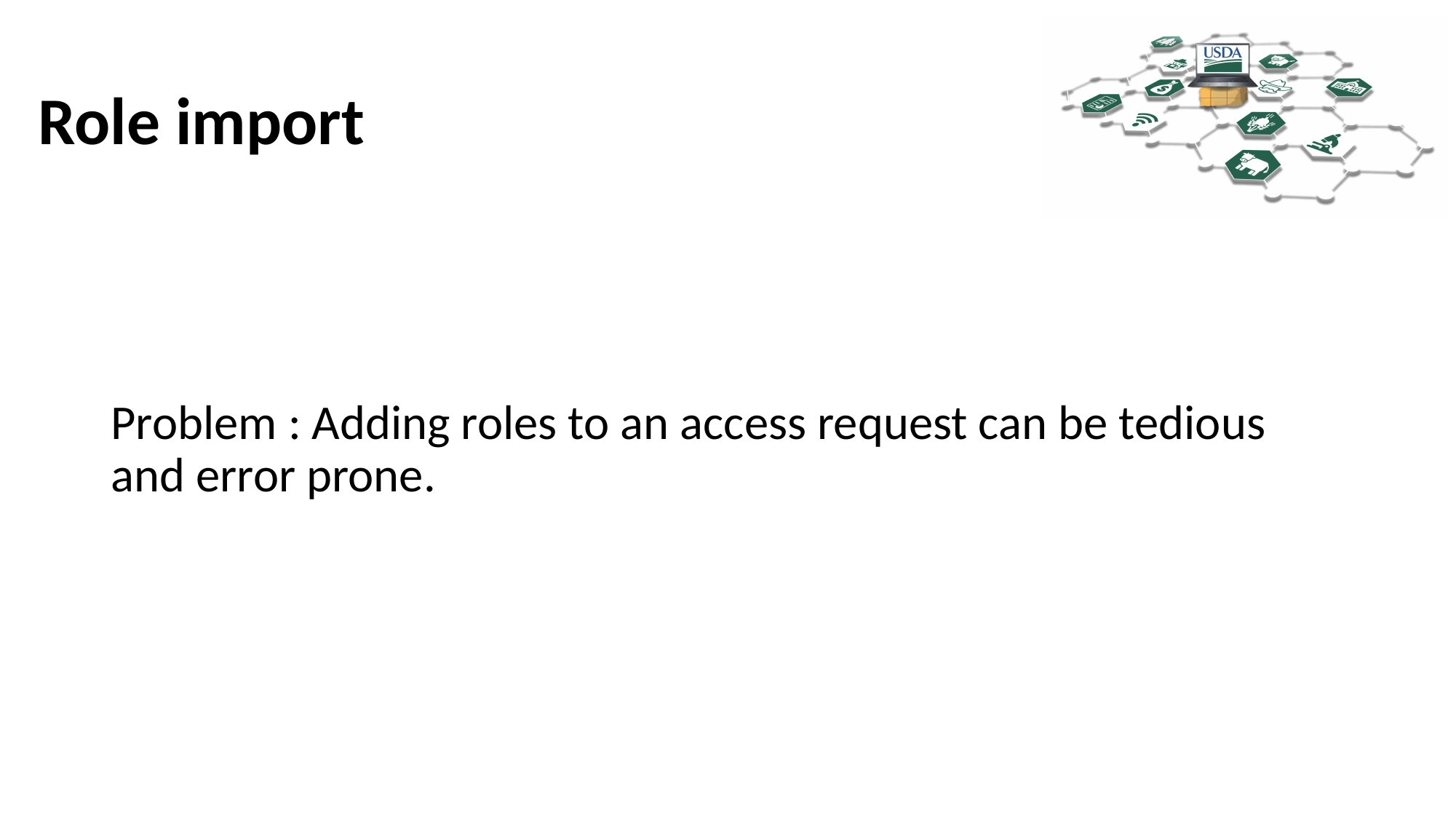

# Role import
Problem : Adding roles to an access request can be tedious and error prone.